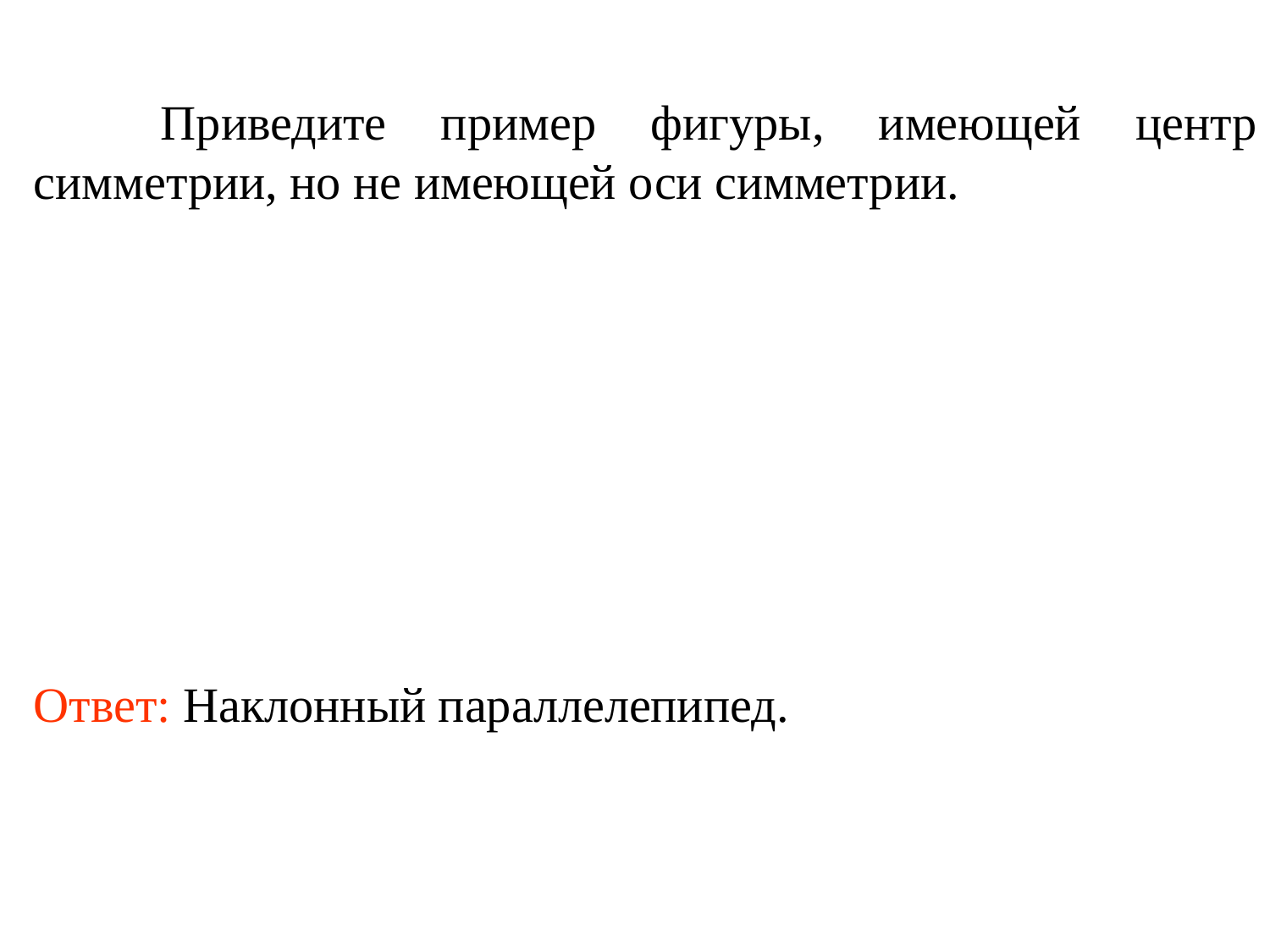

Приведите пример фигуры, имеющей центр симметрии, но не имеющей оси симметрии.
Ответ: Наклонный параллелепипед.